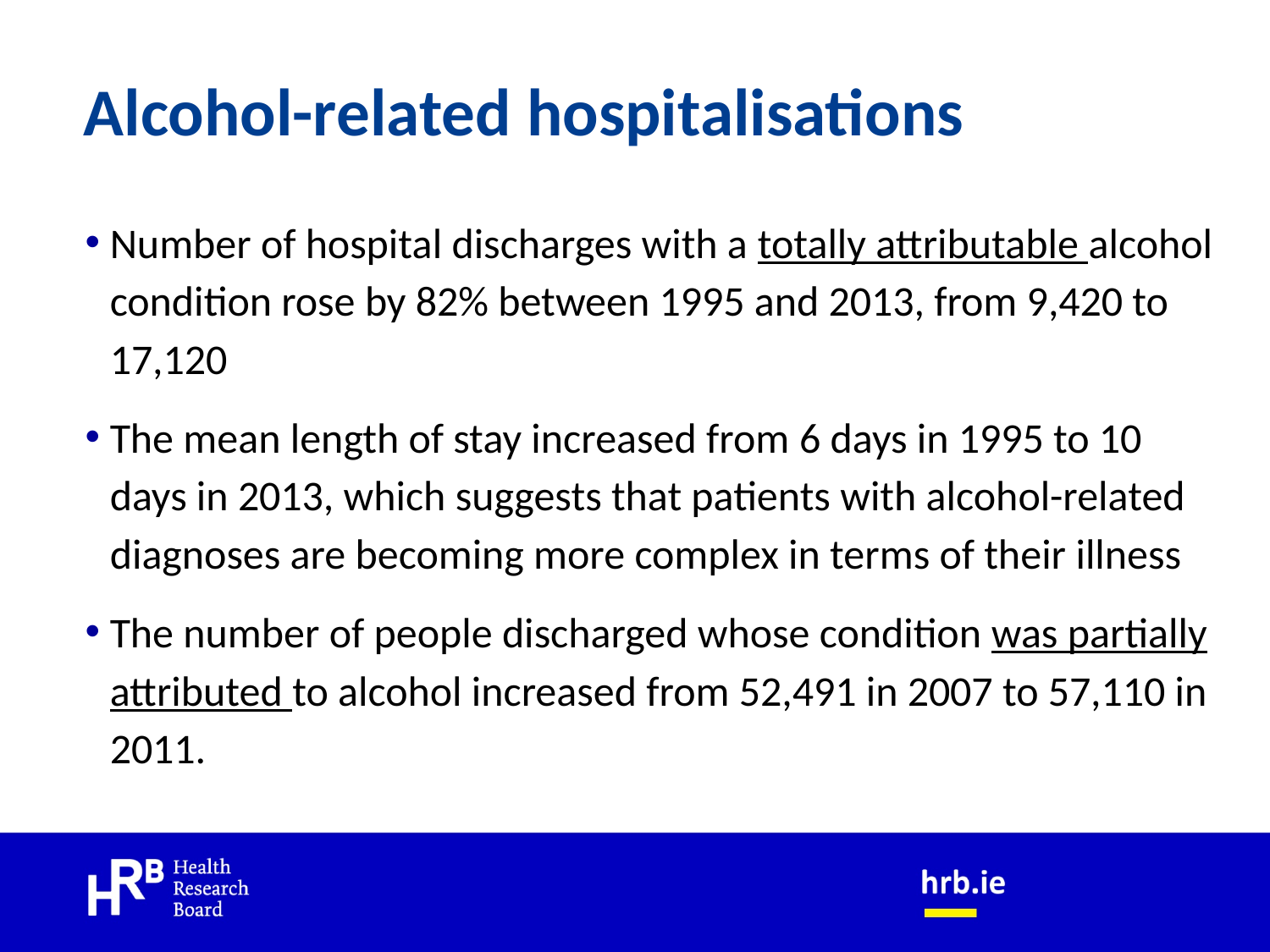

# Alcohol-related hospitalisations
Number of hospital discharges with a totally attributable alcohol condition rose by 82% between 1995 and 2013, from 9,420 to 17,120
The mean length of stay increased from 6 days in 1995 to 10 days in 2013, which suggests that patients with alcohol-related diagnoses are becoming more complex in terms of their illness
The number of people discharged whose condition was partially attributed to alcohol increased from 52,491 in 2007 to 57,110 in 2011.